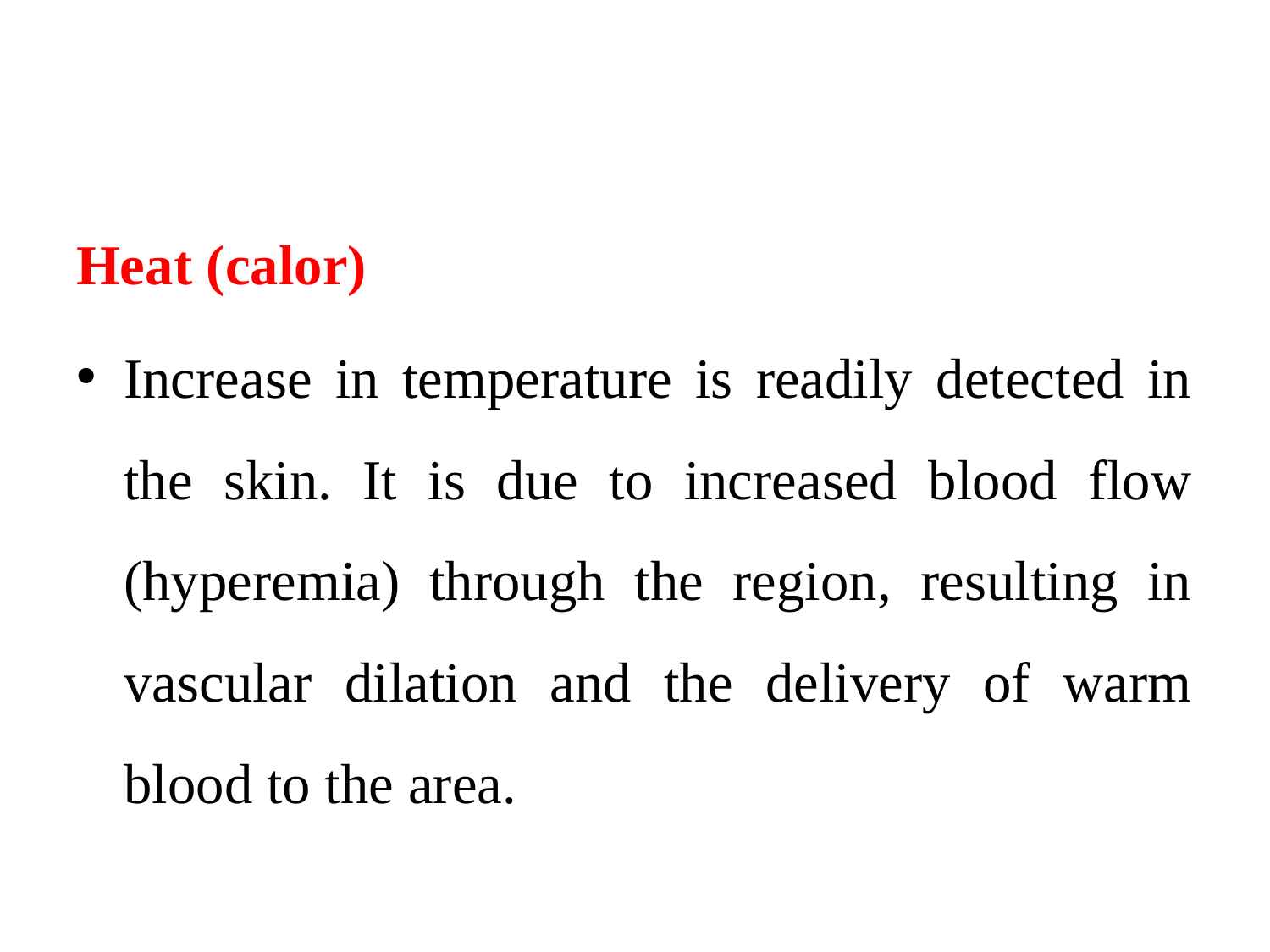

#
Heat (calor)
Increase in temperature is readily detected in the skin. It is due to increased blood flow (hyperemia) through the region, resulting in vascular dilation and the delivery of warm blood to the area.